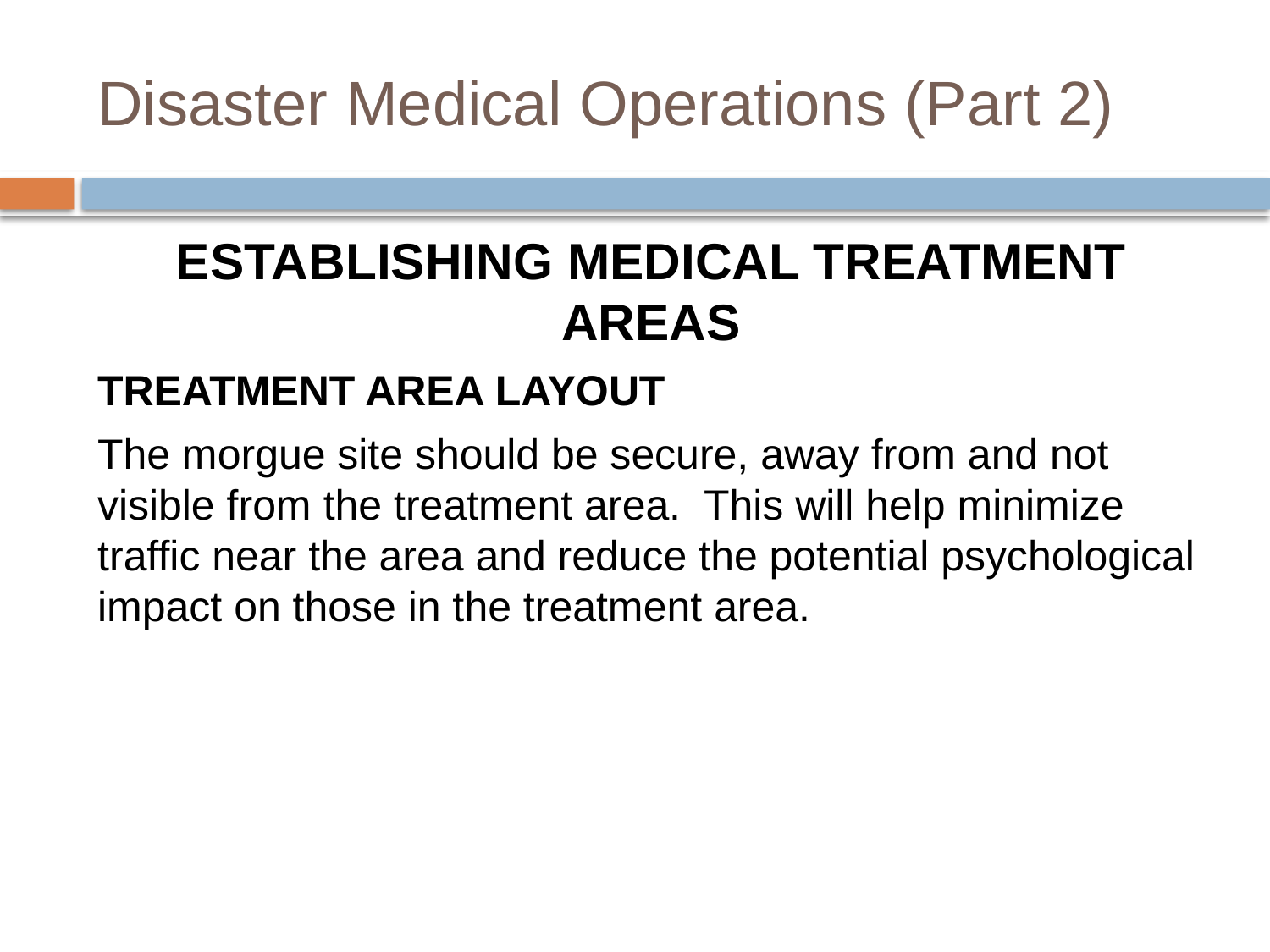

# Disaster Medical Operations (Part 2)
Establishing Medical Treatment Areas
Treatment Area Layout
The morgue site should be secure, away from and not visible from the treatment area.  This will help minimize traffic near the area and reduce the potential psychological impact on those in the treatment area.